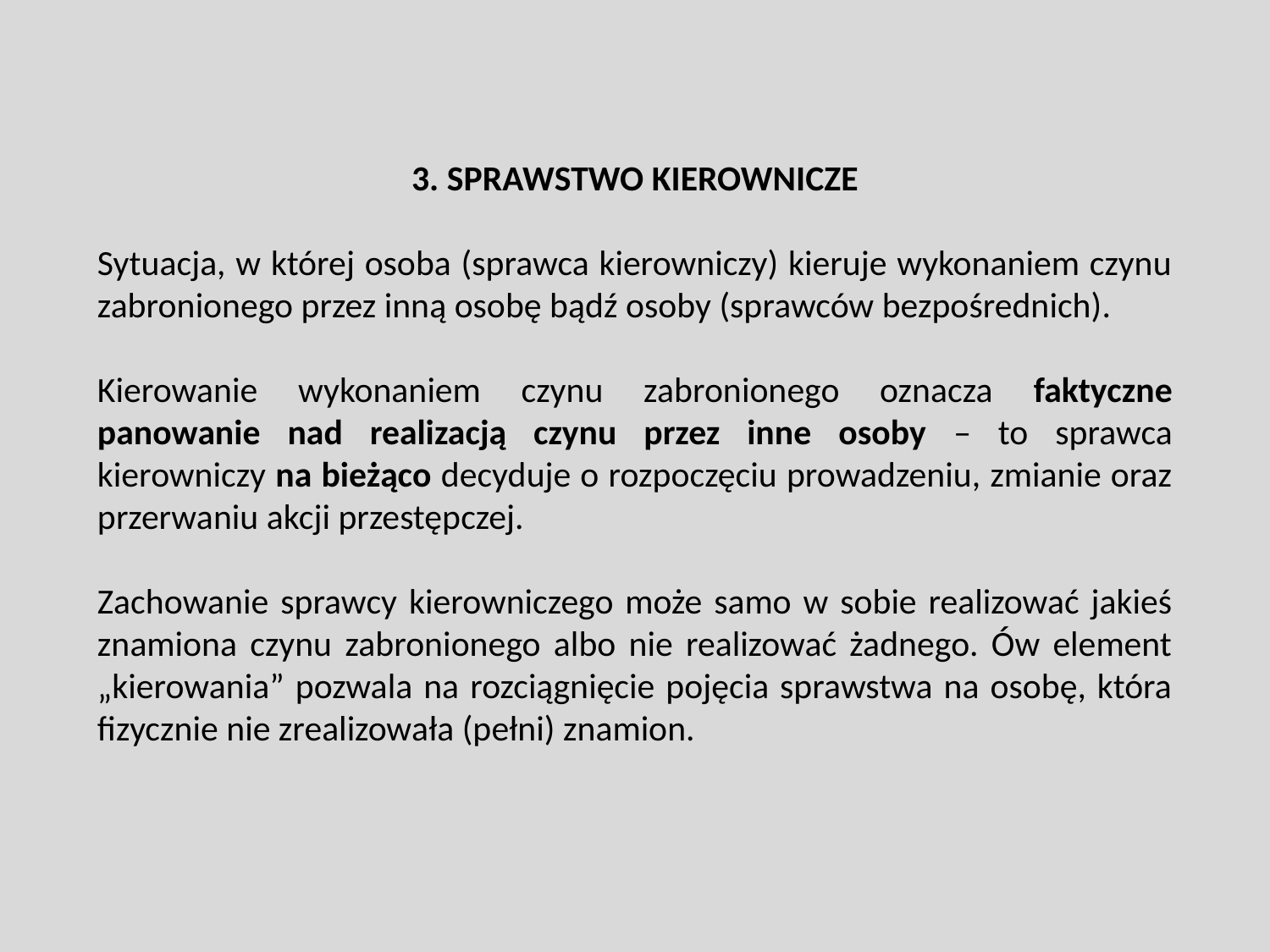

3. SPRAWSTWO KIEROWNICZE

Sytuacja, w której osoba (sprawca kierowniczy) kieruje wykonaniem czynu zabronionego przez inną osobę bądź osoby (sprawców bezpośrednich).

Kierowanie wykonaniem czynu zabronionego oznacza faktyczne panowanie nad realizacją czynu przez inne osoby – to sprawca kierowniczy na bieżąco decyduje o rozpoczęciu prowadzeniu, zmianie oraz przerwaniu akcji przestępczej.

Zachowanie sprawcy kierowniczego może samo w sobie realizować jakieś znamiona czynu zabronionego albo nie realizować żadnego. Ów element „kierowania” pozwala na rozciągnięcie pojęcia sprawstwa na osobę, która fizycznie nie zrealizowała (pełni) znamion.